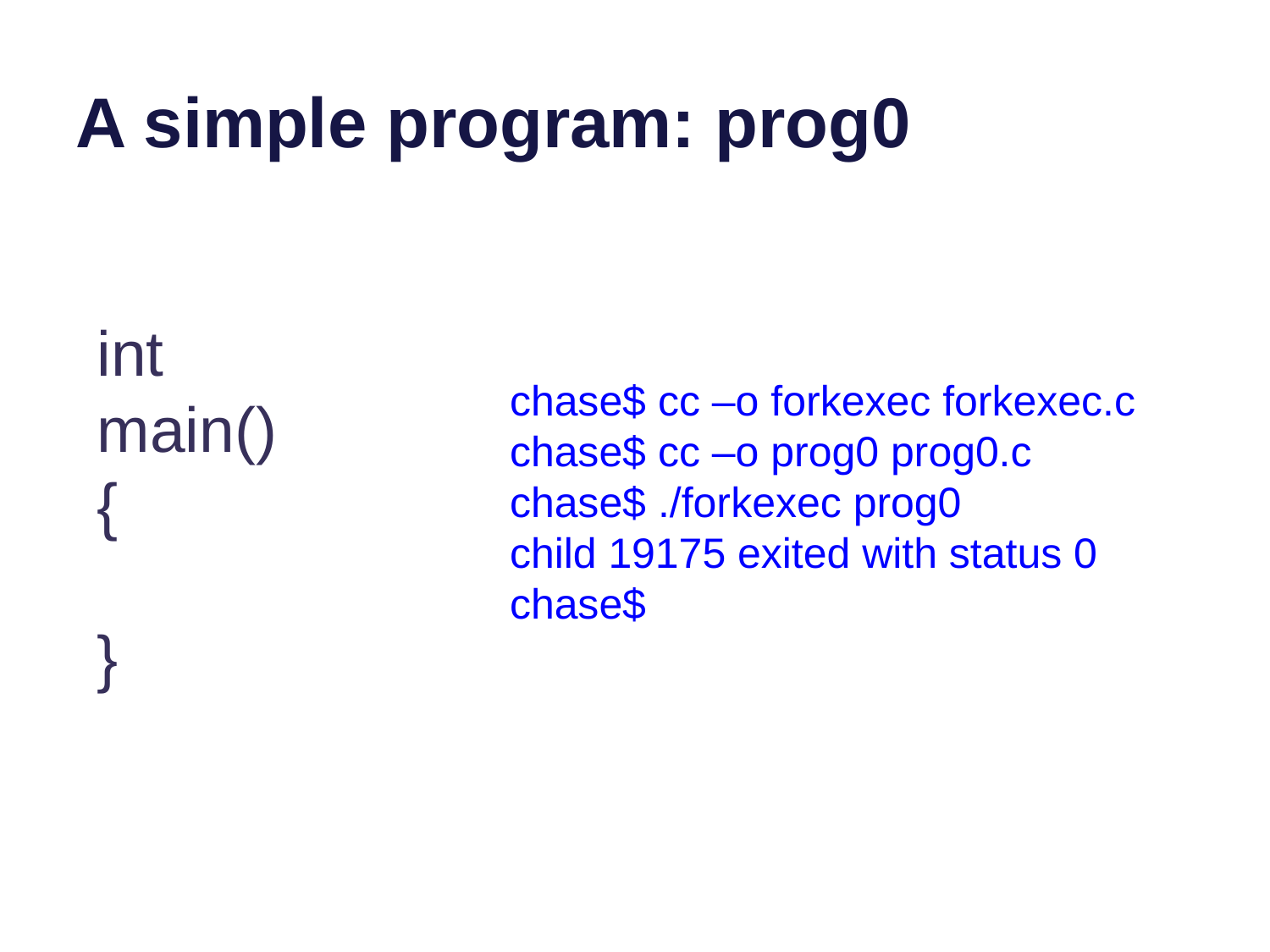

# A simple program: prog0
int
main()
{

}
chase$ cc –o forkexec forkexec.c
chase$ cc –o prog0 prog0.c
chase$ ./forkexec prog0
child 19175 exited with status 0
chase$